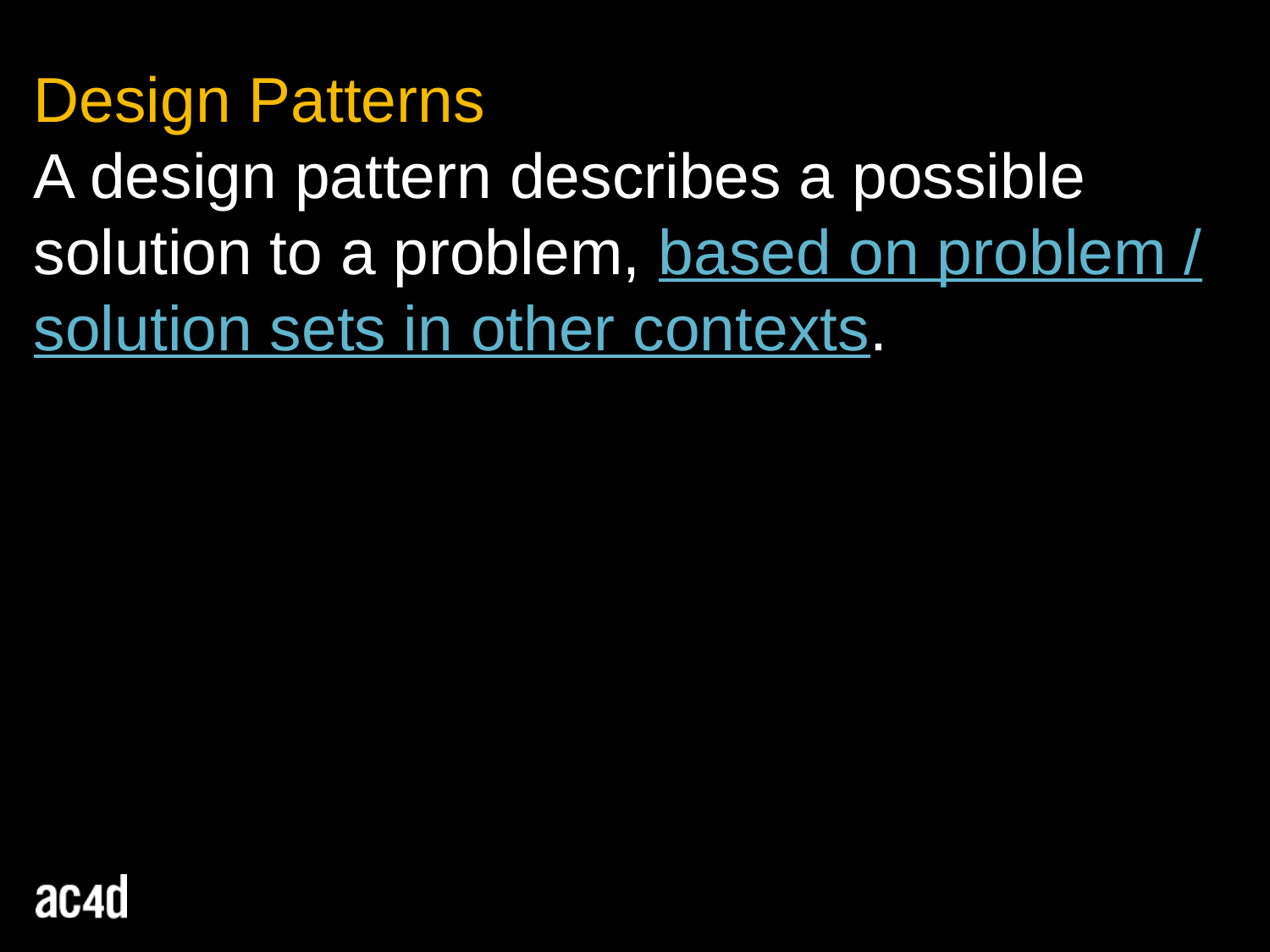

Design Patterns
A design pattern describes a possible solution to a problem, based on problem / solution sets in other contexts.